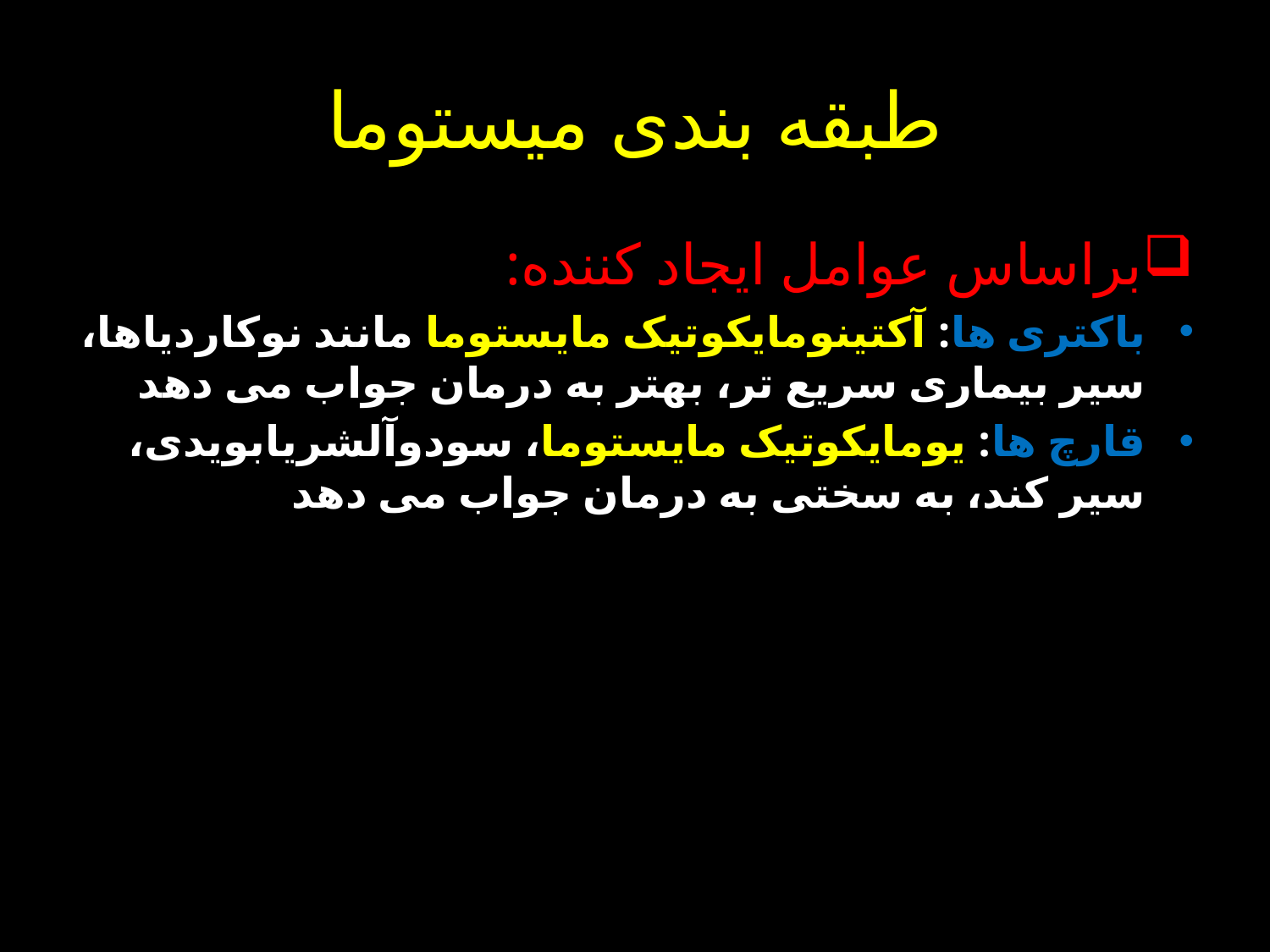

# طبقه بندی میستوما
براساس عوامل ایجاد کننده:
باکتری ها: آکتینومایکوتیک مایستوما مانند نوکاردیاها، سیر بیماری سریع تر، بهتر به درمان جواب می دهد
قارچ ها: یومایکوتیک مایستوما، سودوآلشریابویدی، سیر کند، به سختی به درمان جواب می دهد